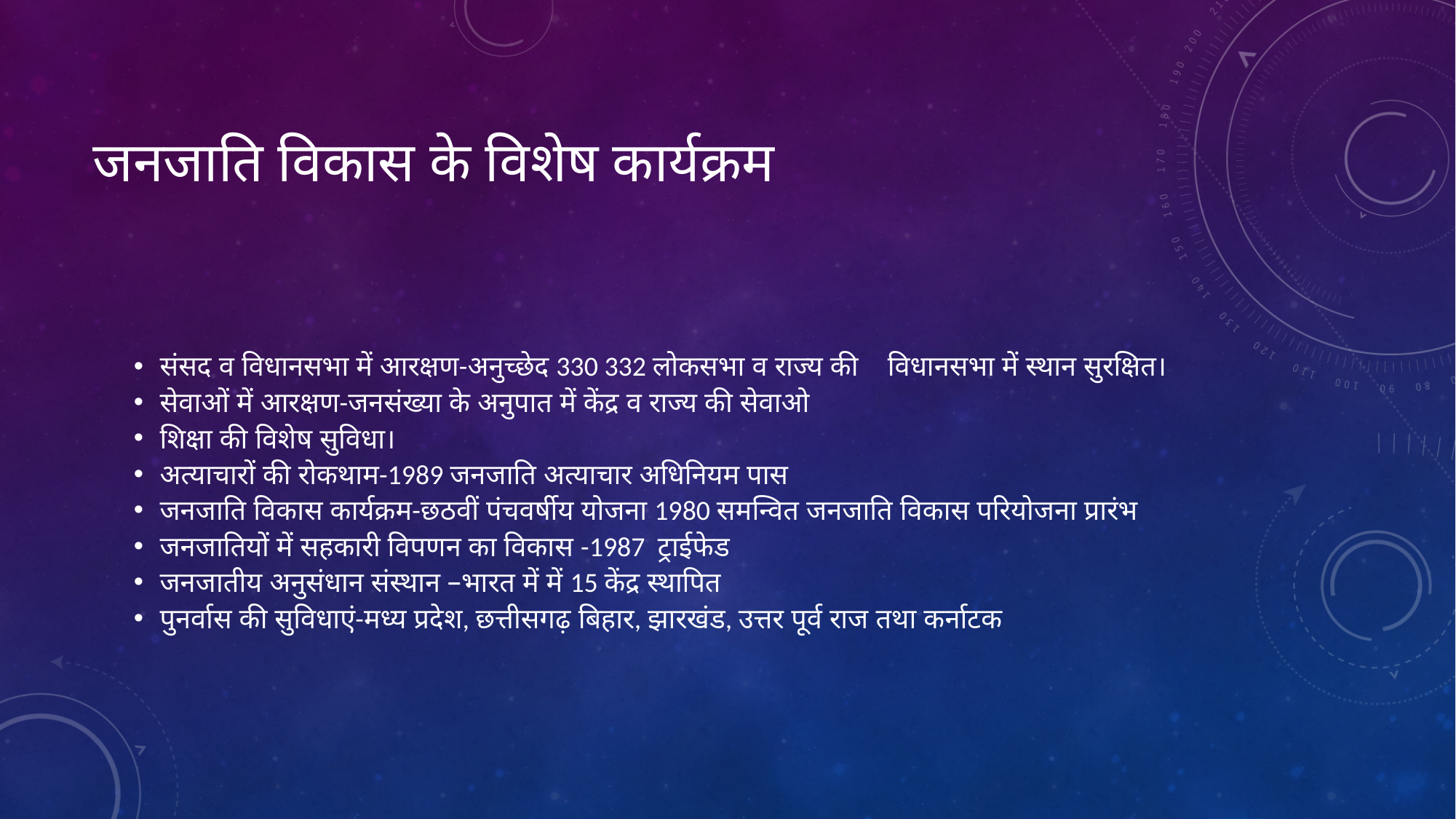

# जनजाति विकास के विशेष कार्यक्रम
संसद व विधानसभा में आरक्षण-अनुच्छेद 330 332 लोकसभा व राज्य की    विधानसभा में स्थान सुरक्षित।
सेवाओं में आरक्षण-जनसंख्या के अनुपात में केंद्र व राज्य की सेवाओ
शिक्षा की विशेष सुविधा।
अत्याचारों की रोकथाम-1989 जनजाति अत्याचार अधिनियम पास
जनजाति विकास कार्यक्रम-छठवीं पंचवर्षीय योजना 1980 समन्वित जनजाति विकास परियोजना प्रारंभ
जनजातियों में सहकारी विपणन का विकास -1987  ट्राईफेड
जनजातीय अनुसंधान संस्थान –भारत में में 15 केंद्र स्थापित
पुनर्वास की सुविधाएं-मध्य प्रदेश, छत्तीसगढ़ बिहार, झारखंड, उत्तर पूर्व राज तथा कर्नाटक